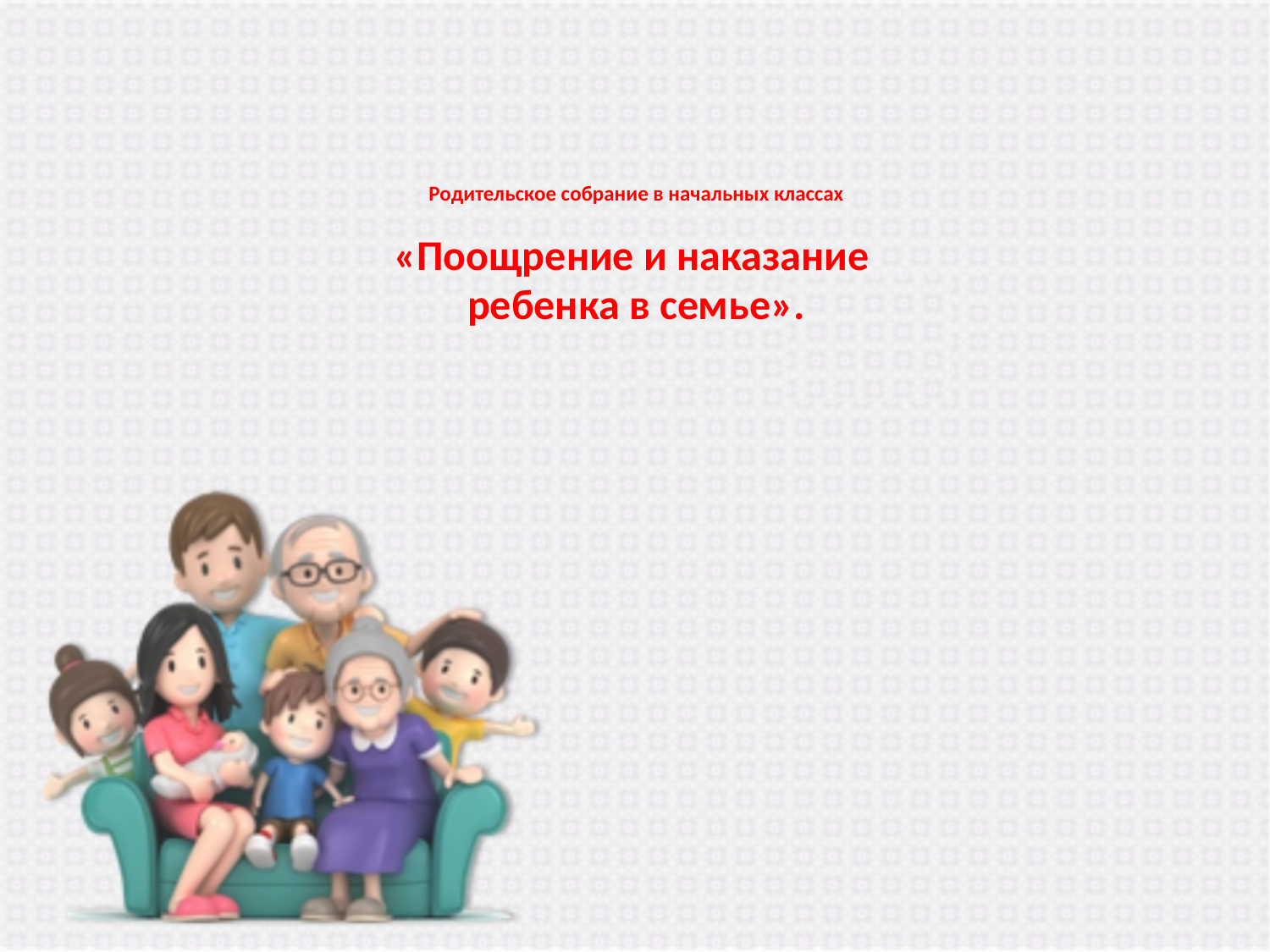

Родительское собрание в начальных классах

«Поощрение и наказание
ребенка в семье».